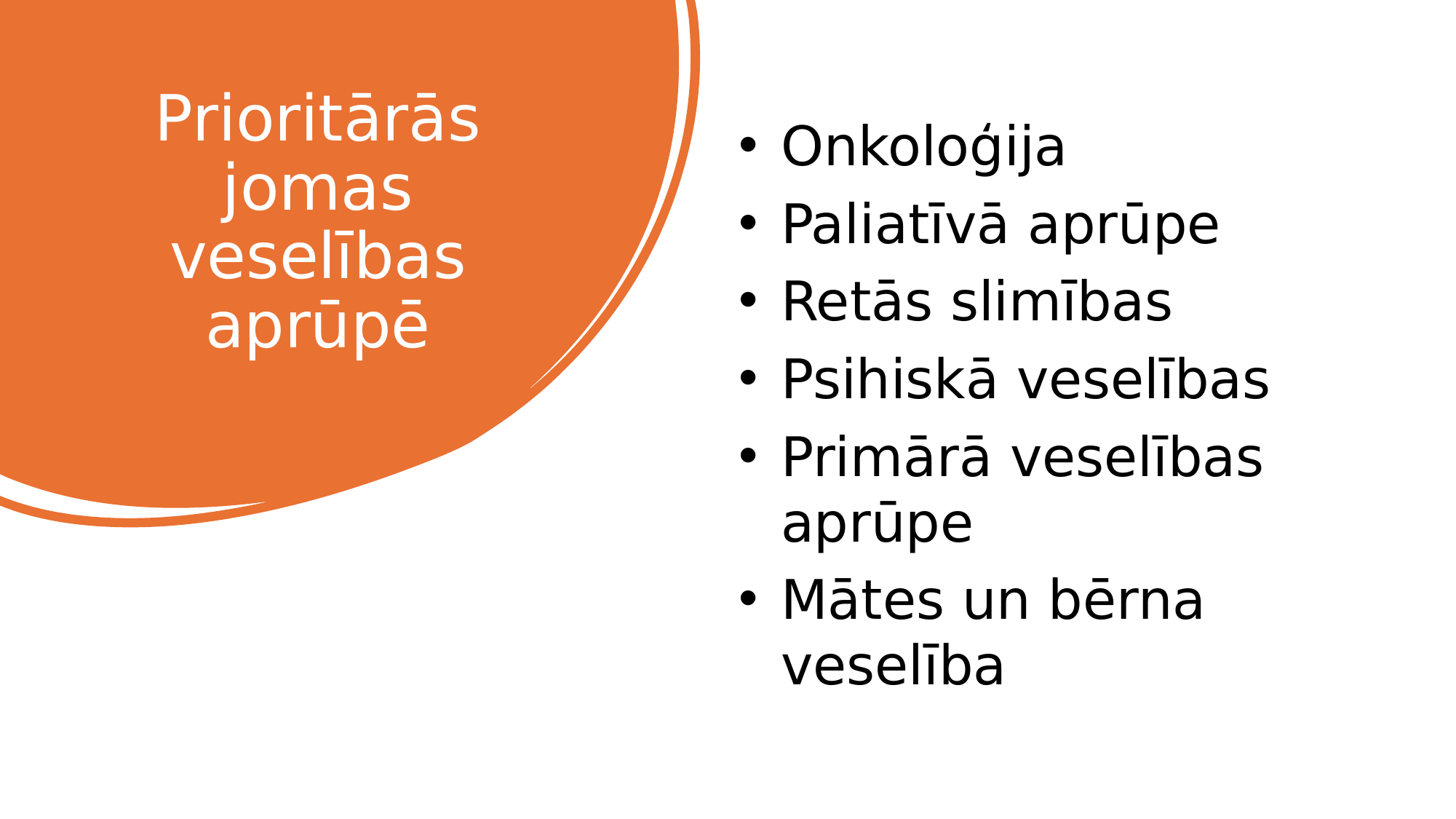

# Prioritārās jomas veselības aprūpē
Onkoloģija
Paliatīvā aprūpe
Retās slimības
Psihiskā veselības
Primārā veselības aprūpe
Mātes un bērna veselība